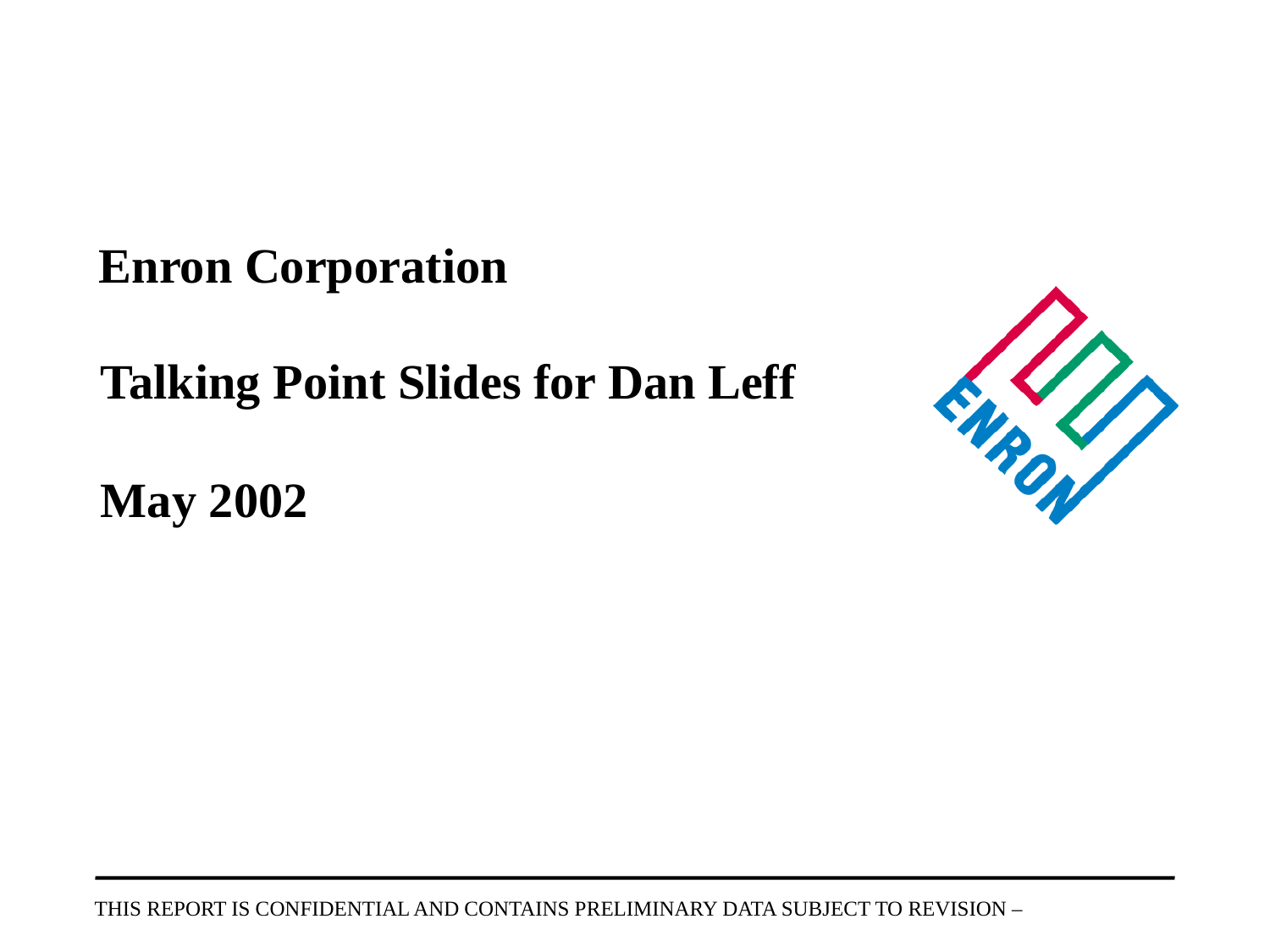

Enron Corporation
# Talking Point Slides for Dan Leff May 2002